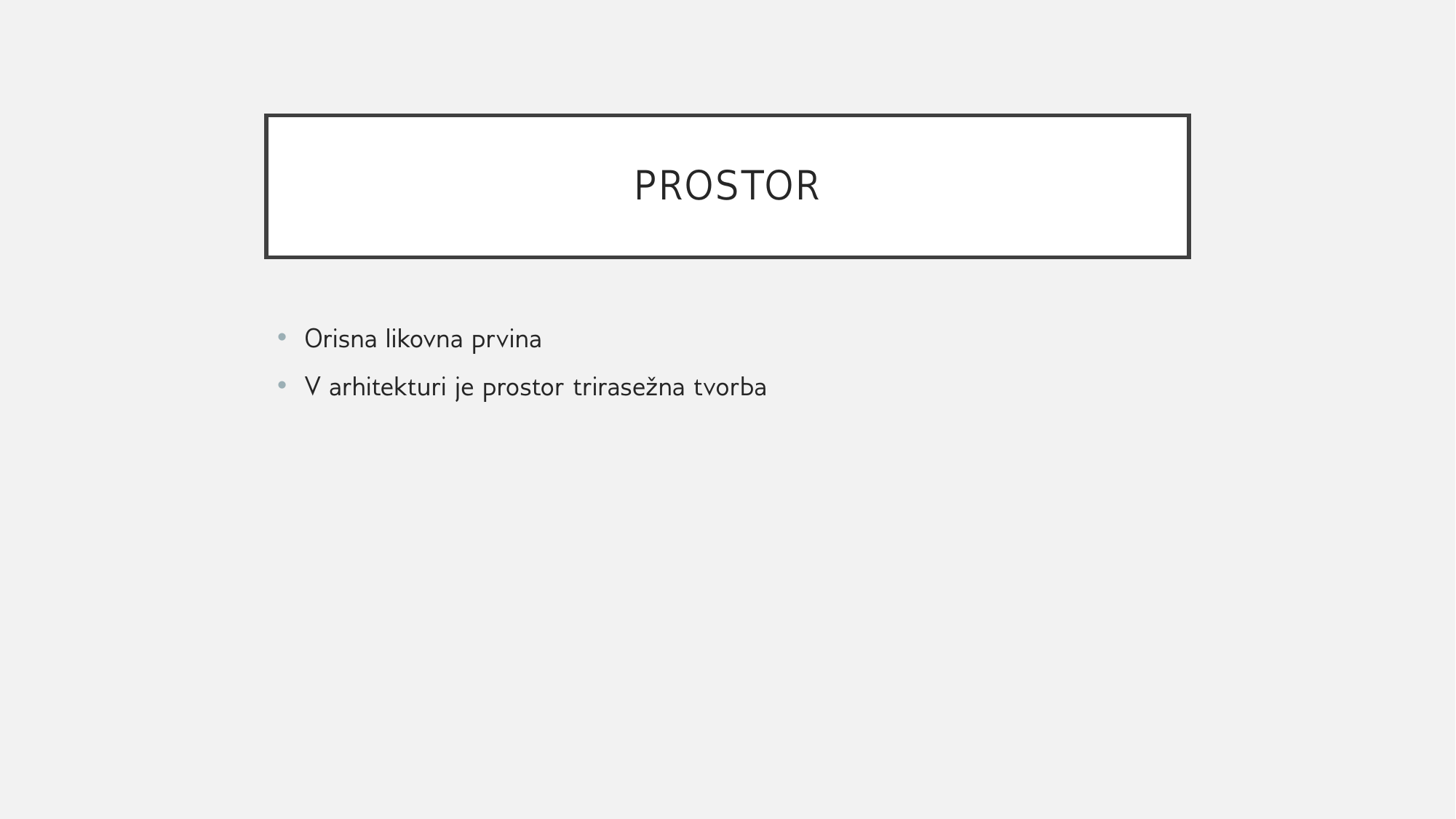

# PROSTOR
Orisna likovna prvina
V arhitekturi je prostor trirasežna tvorba